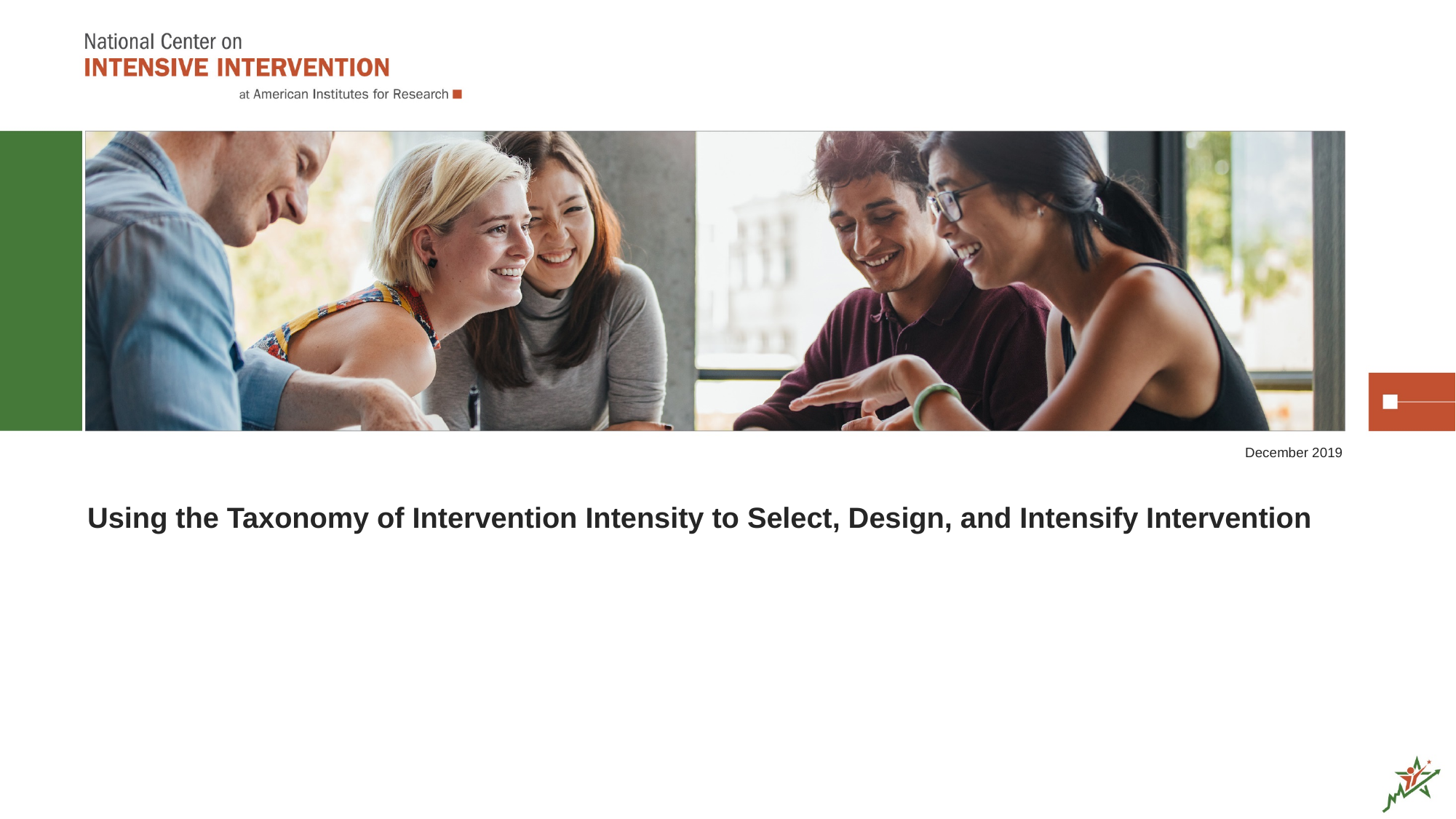

December 2019
# Using the Taxonomy of Intervention Intensity to Select, Design, and Intensify Intervention